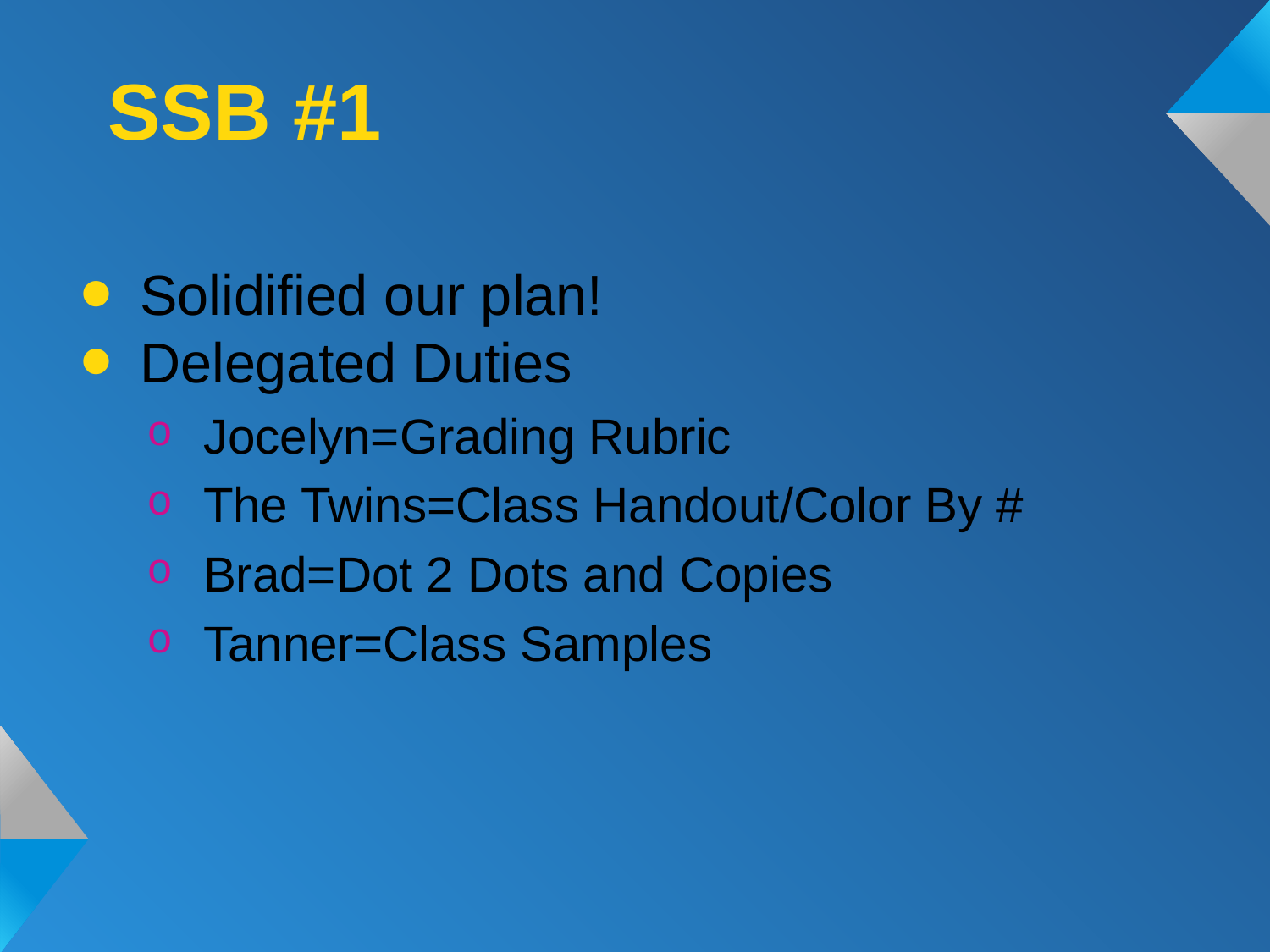

# SSB #1
Solidified our plan!
Delegated Duties
Jocelyn=Grading Rubric
The Twins=Class Handout/Color By #
Brad=Dot 2 Dots and Copies
Tanner=Class Samples